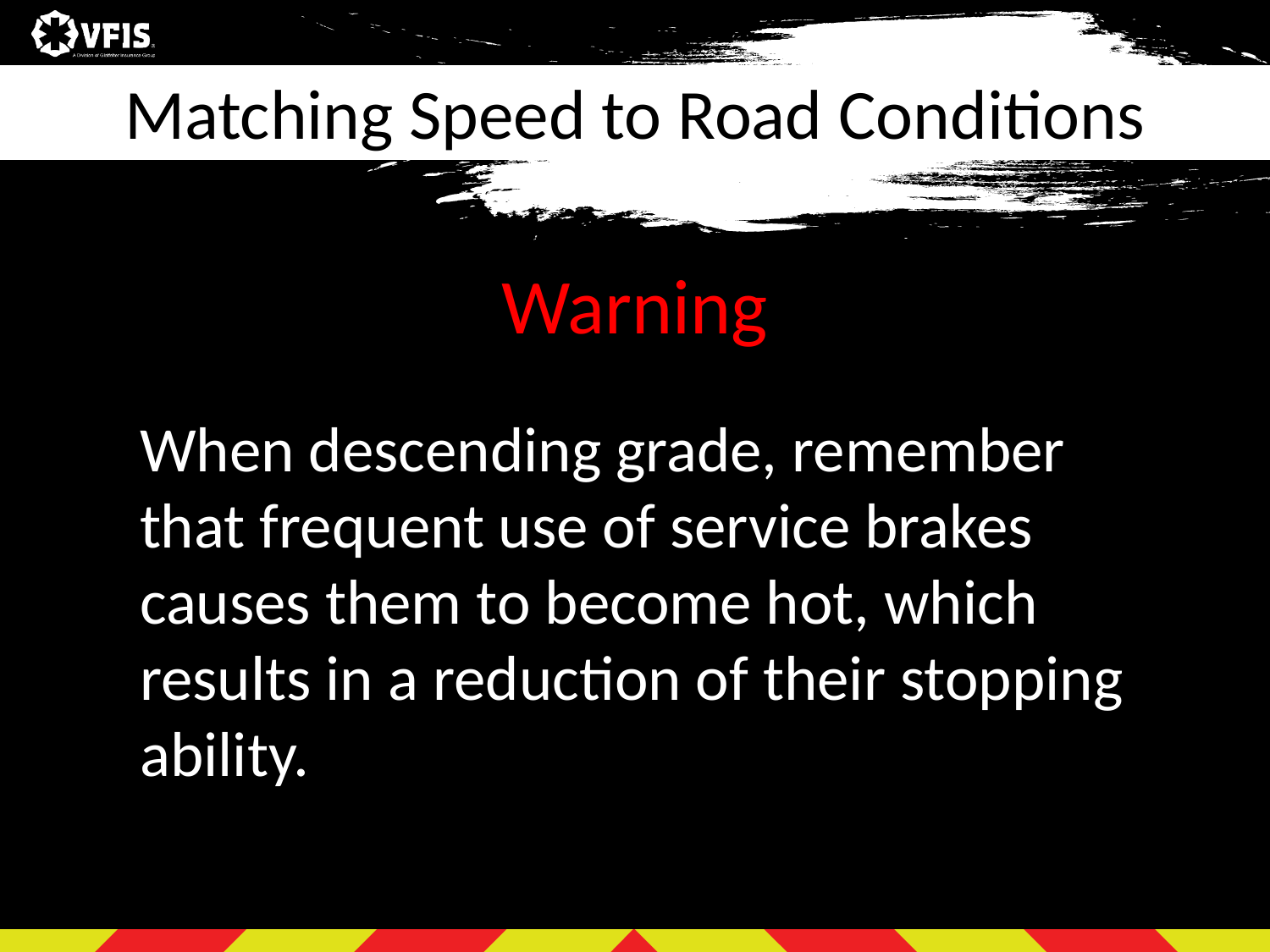

Matching Speed to Road Conditions
# Warning
When descending grade, remember that frequent use of service brakes causes them to become hot, which results in a reduction of their stopping ability.